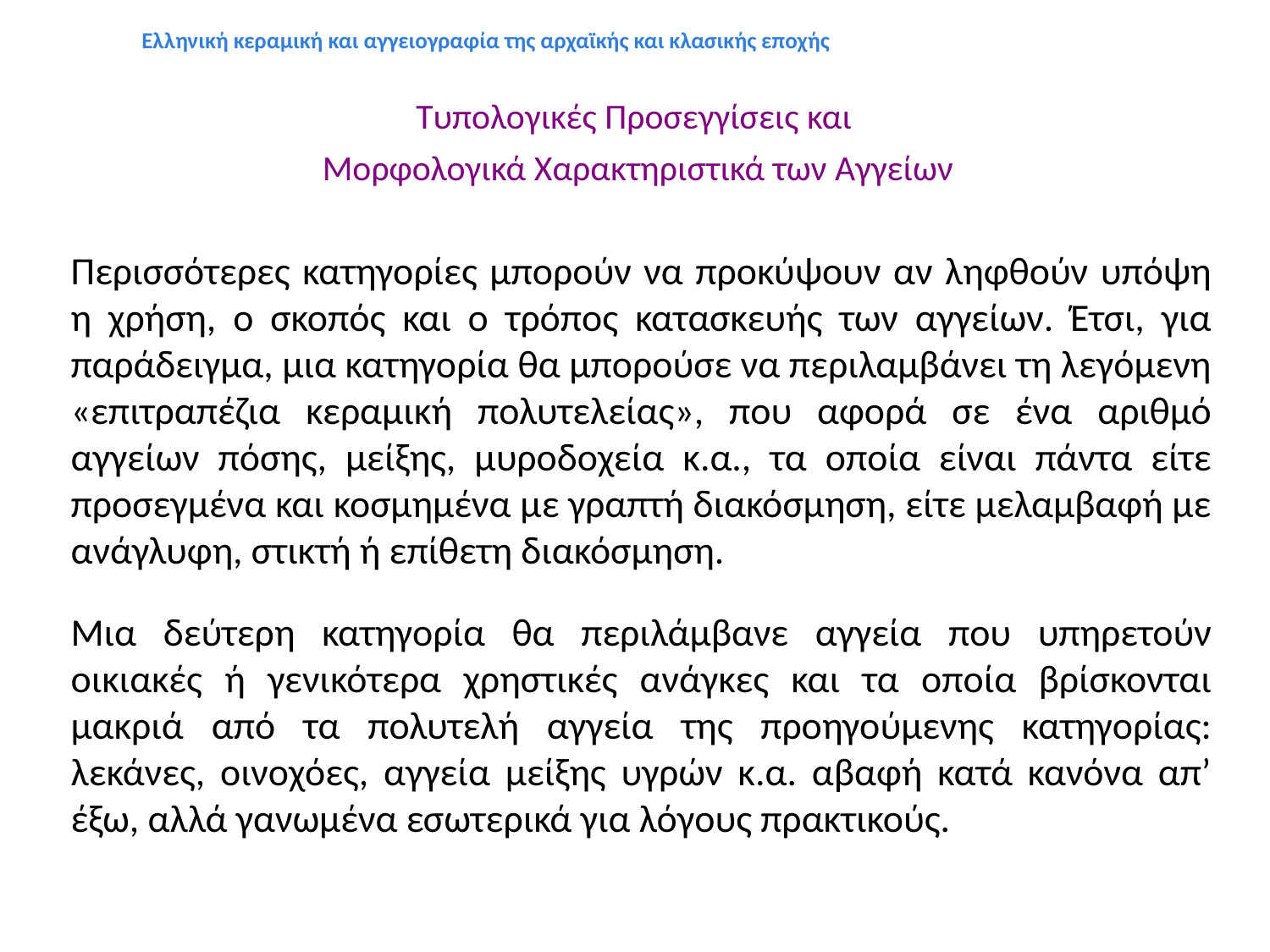

Ελληνική κεραμική και αγγειογραφία της αρχαϊκής και κλασικής εποχής

Τυπολογικές Προσεγγίσεις και
Μορφολογικά Χαρακτηριστικά των Αγγείων

Περισσότερες κατηγορίες μπορούν να προκύψουν αν ληφθούν υπόψη η χρήση, ο σκοπός και ο τρόπος κατασκευής των αγγείων. Έτσι, για παράδειγμα, μια κατηγορία θα μπορούσε να περιλαμβάνει τη λεγόμενη «επιτραπέζια κεραμική πολυτελείας», που αφορά σε ένα αριθμό αγγείων πόσης, μείξης, μυροδοχεία κ.α., τα οποία είναι πάντα είτε προσεγμένα και κοσμημένα με γραπτή διακόσμηση, είτε μελαμβαφή με ανάγλυφη, στικτή ή επίθετη διακόσμηση.
Μια δεύτερη κατηγορία θα περιλάμβανε αγγεία που υπηρετούν οικιακές ή γενικότερα χρηστικές ανάγκες και τα οποία βρίσκονται μακριά από τα πολυτελή αγγεία της προηγούμενης κατηγορίας: λεκάνες, οινοχόες, αγγεία μείξης υγρών κ.α. αβαφή κατά κανόνα απ’ έξω, αλλά γανωμένα εσωτερικά για λόγους πρακτικούς.